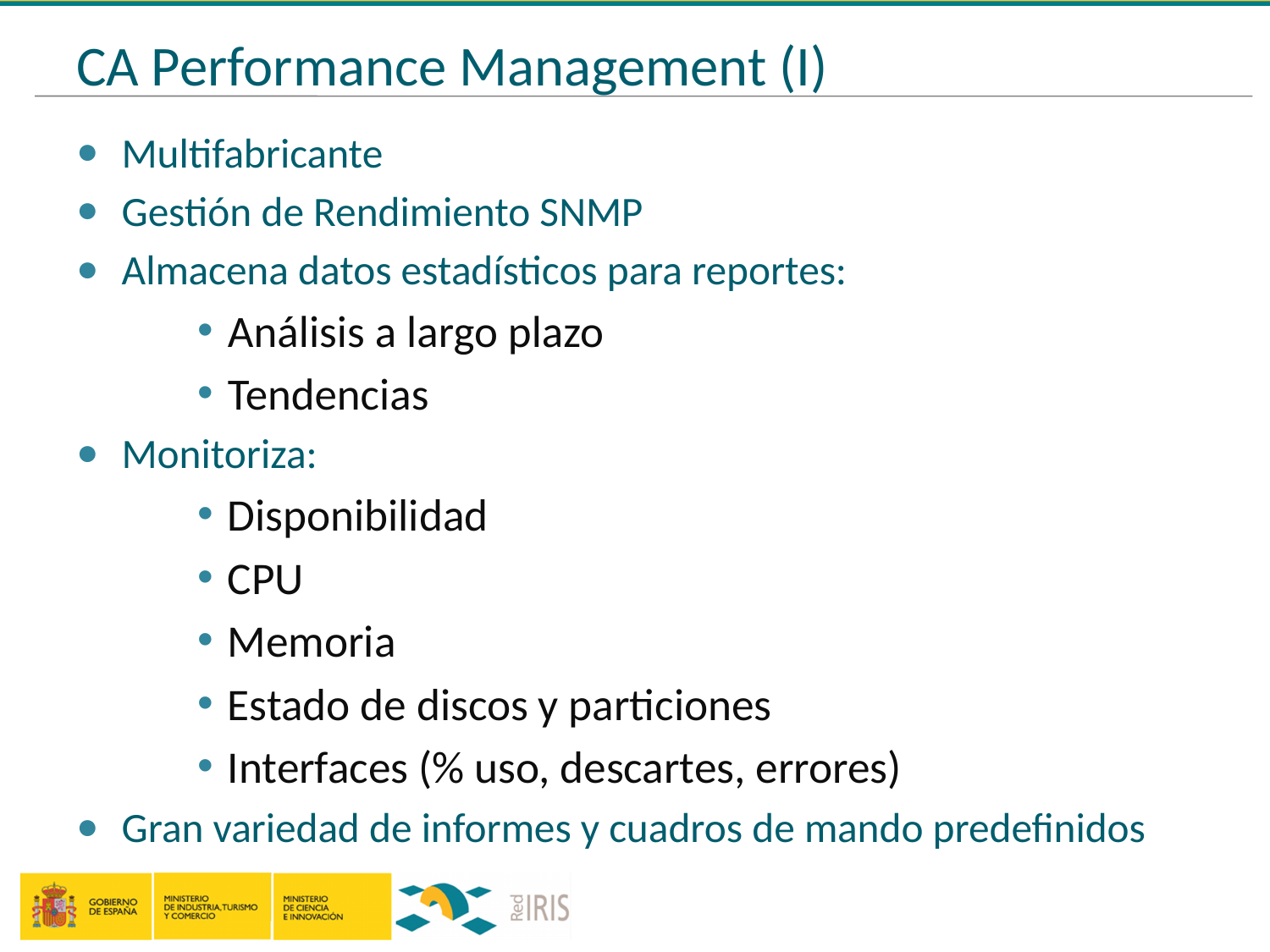

# CA Performance Management (I)
Multifabricante
Gestión de Rendimiento SNMP
Almacena datos estadísticos para reportes:
Análisis a largo plazo
Tendencias
Monitoriza:
Disponibilidad
CPU
Memoria
Estado de discos y particiones
Interfaces (% uso, descartes, errores)
Gran variedad de informes y cuadros de mando predefinidos